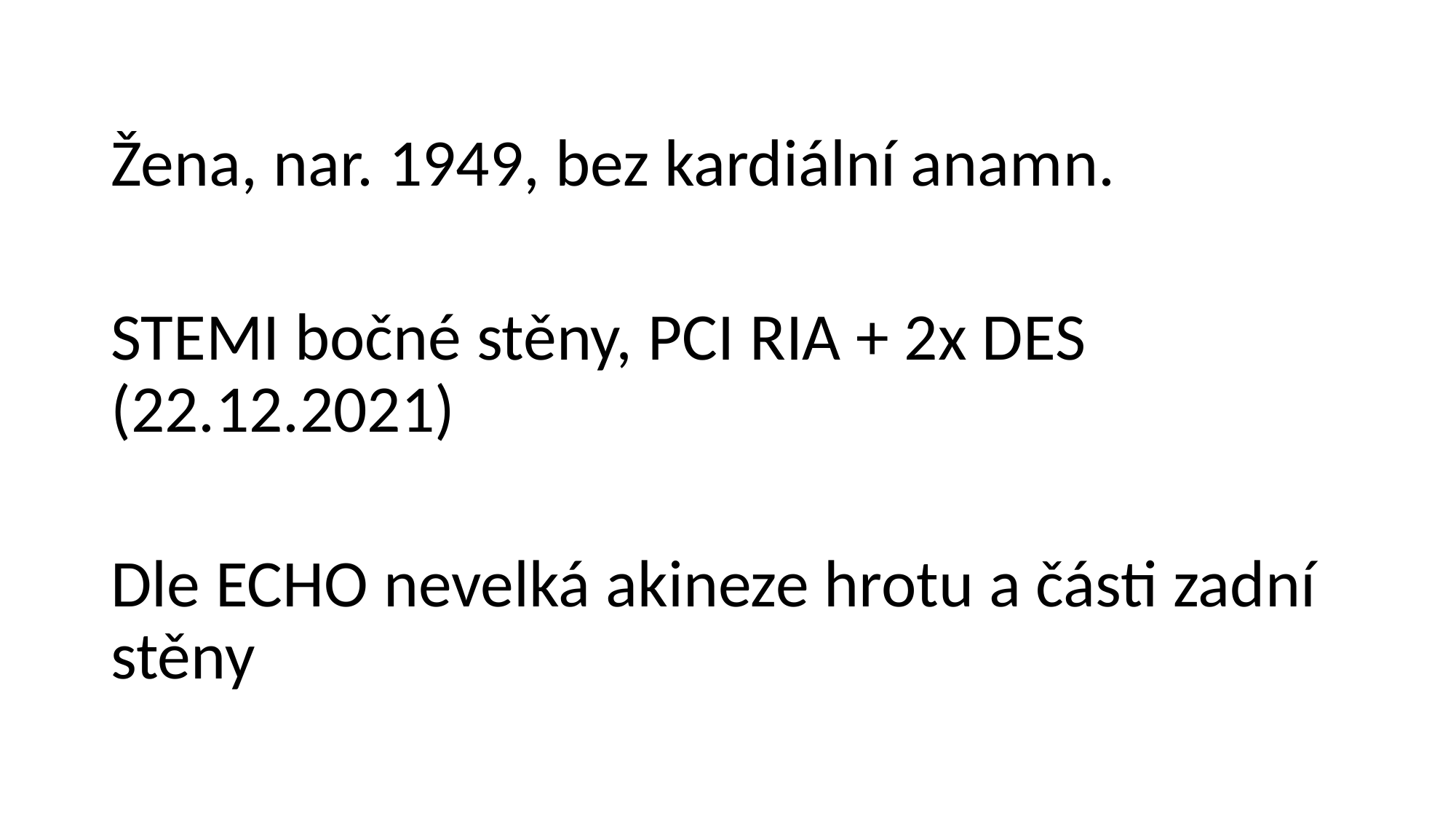

Žena, nar. 1949, bez kardiální anamn.

STEMI bočné stěny, PCI RIA + 2x DES  (22.12.2021)

Dle ECHO nevelká akineze hrotu a části zadní stěny